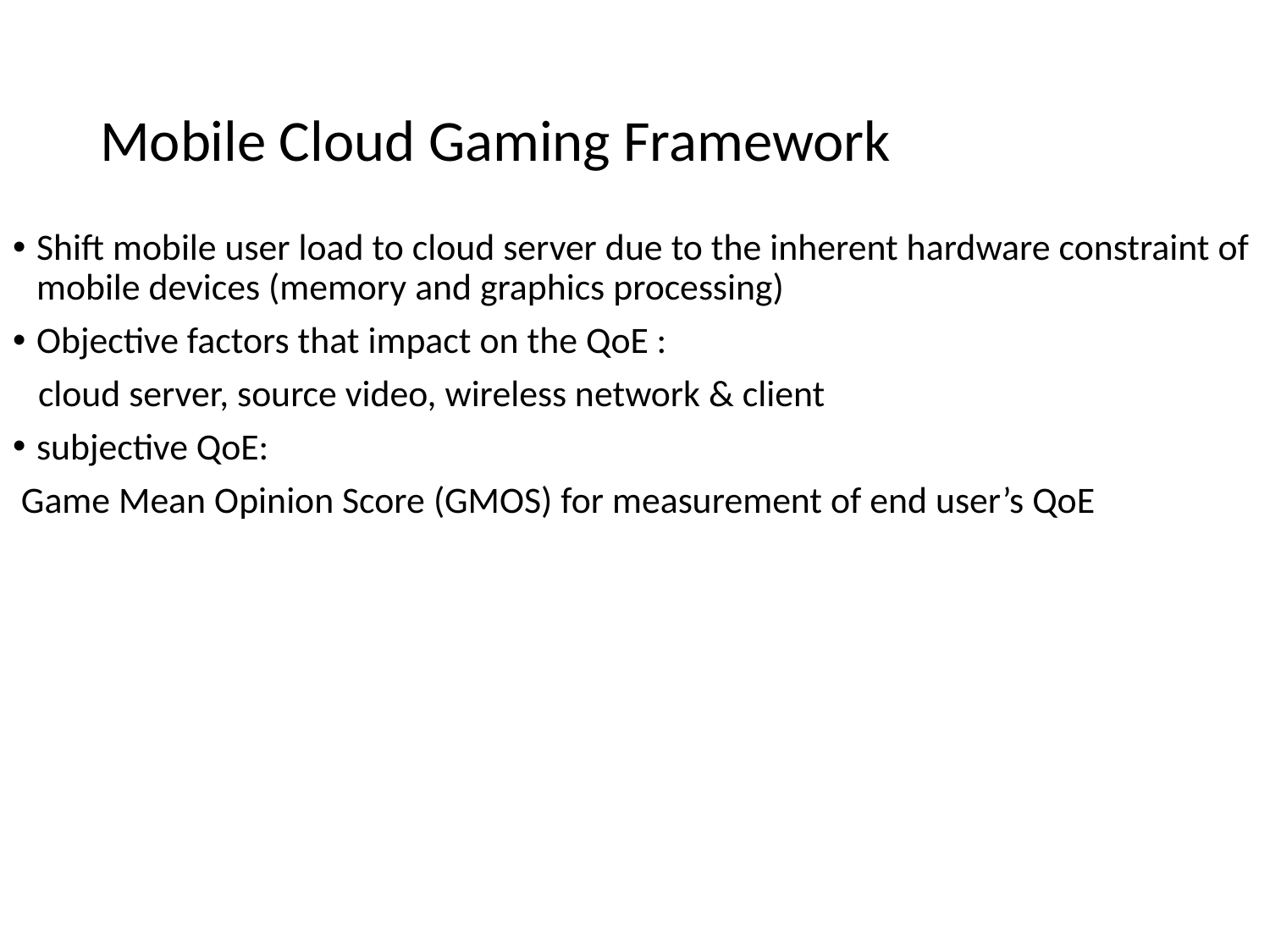

# Mobile Cloud Gaming Framework
Shift mobile user load to cloud server due to the inherent hardware constraint of mobile devices (memory and graphics processing)
Objective factors that impact on the QoE :
   cloud server, source video, wireless network & client
subjective QoE:
 Game Mean Opinion Score (GMOS) for measurement of end user’s QoE